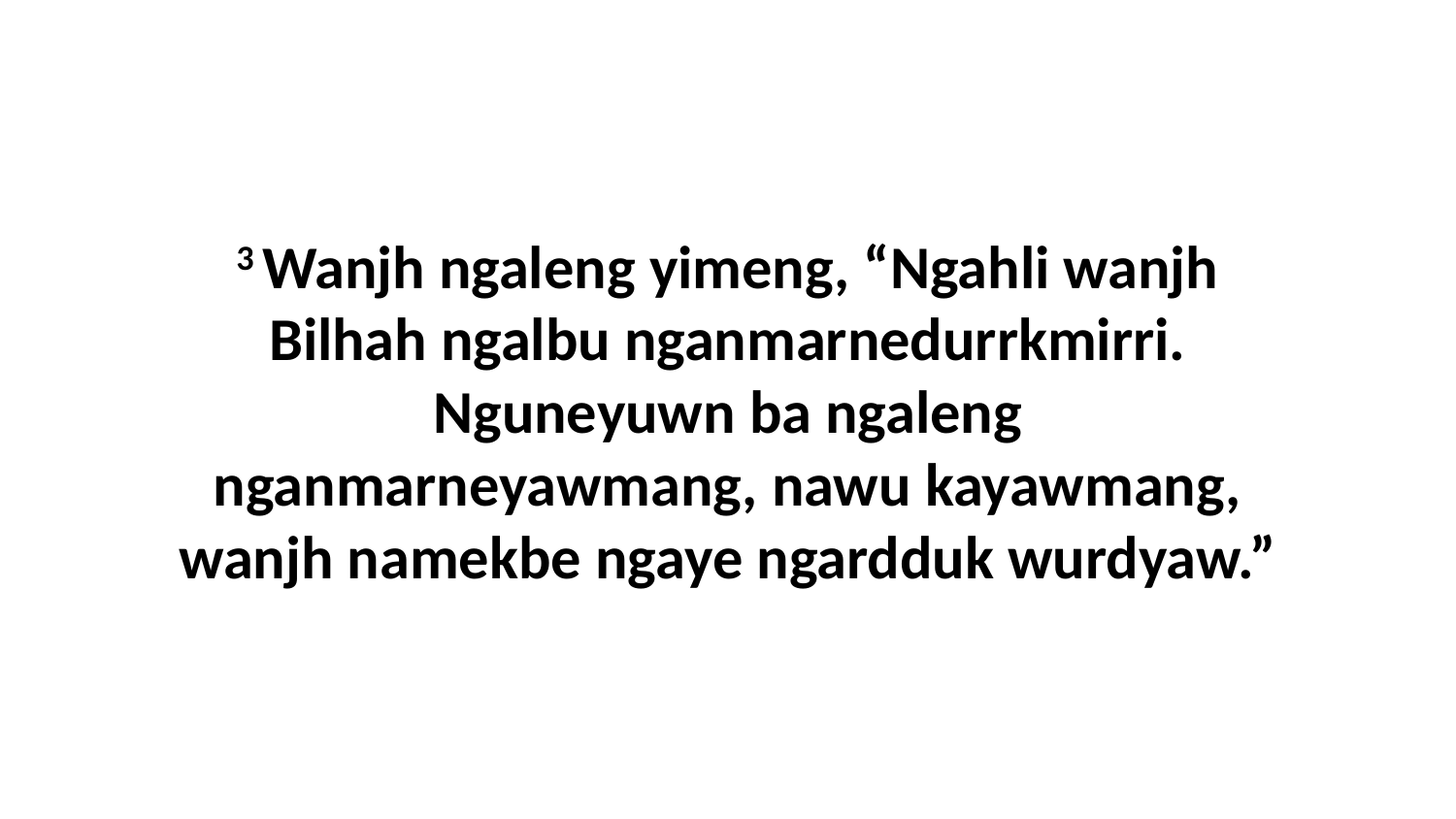

3 Wanjh ngaleng yimeng, “Ngahli wanjh Bilhah ngalbu nganmarnedurrkmirri. Nguneyuwn ba ngaleng nganmarneyawmang, nawu kayawmang, wanjh namekbe ngaye ngardduk wurdyaw.”